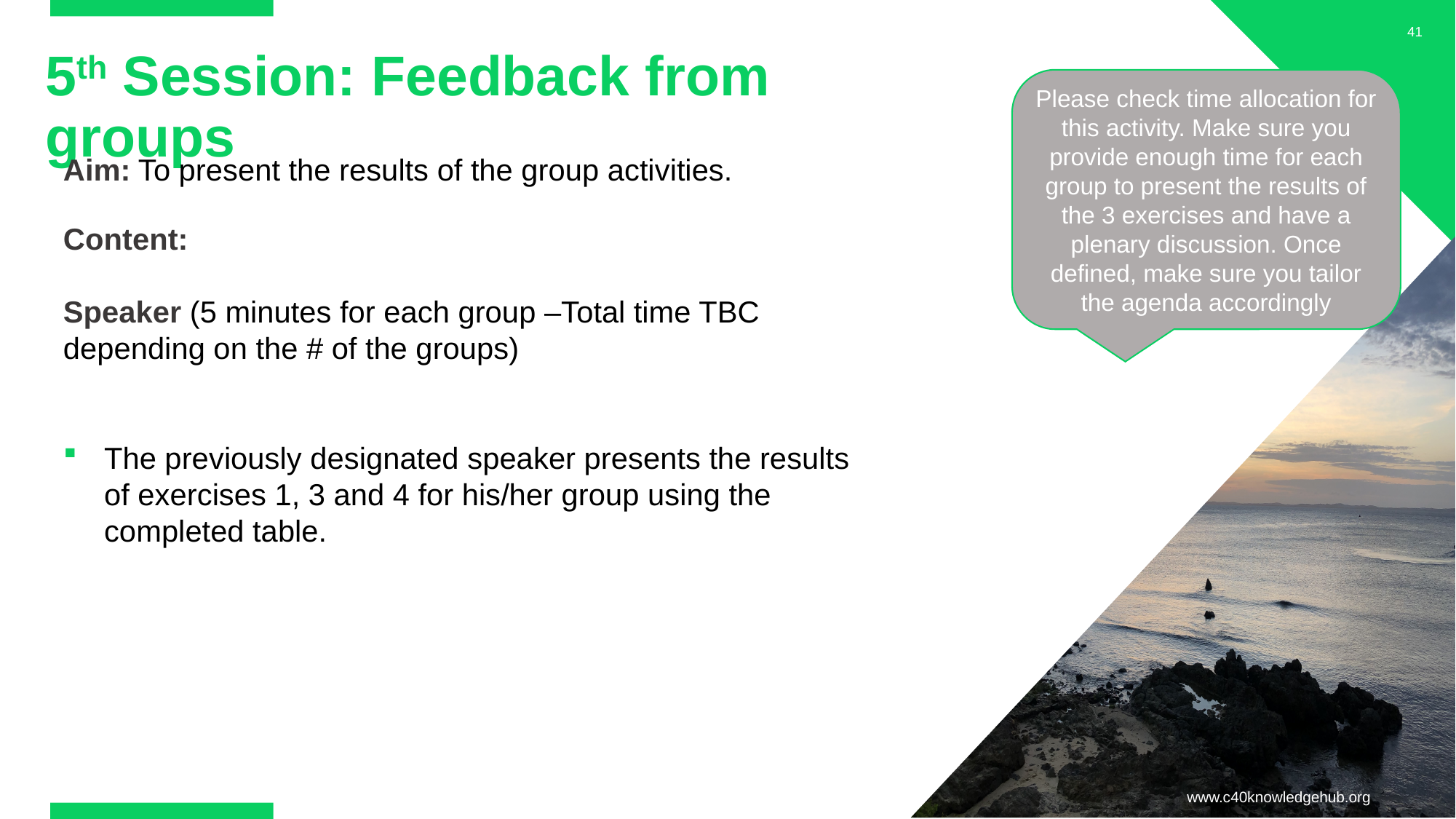

41
# 5th Session: Feedback from groups
Please check time allocation for this activity. Make sure you provide enough time for each group to present the results of the 3 exercises and have a plenary discussion. Once defined, make sure you tailor the agenda accordingly
Aim: To present the results of the group activities.

Content:

Speaker (5 minutes for each group –Total time TBC depending on the # of the groups)

The previously designated speaker presents the results of exercises 1, 3 and 4 for his/her group using the completed table.

www.c40knowledgehub.org